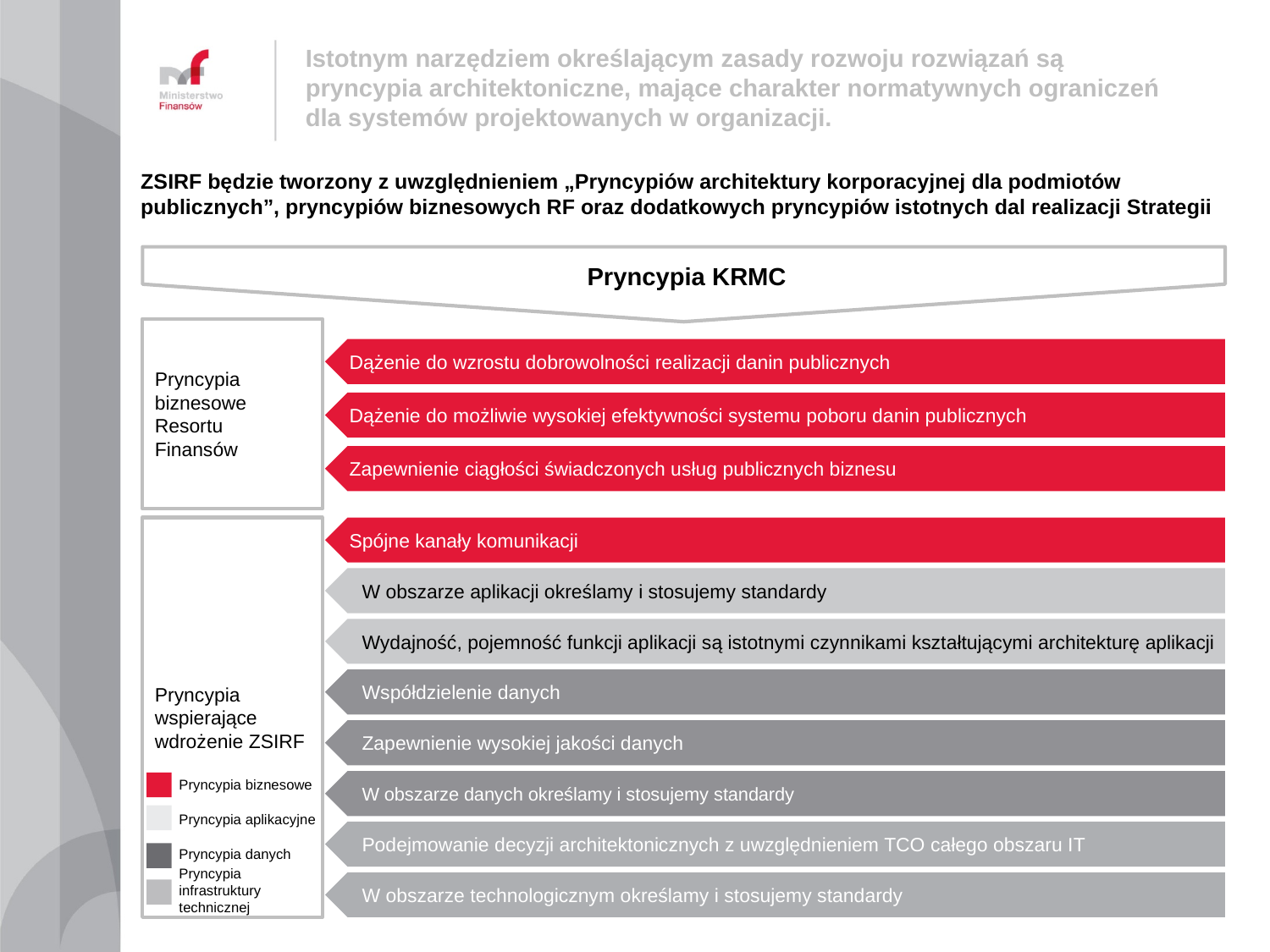

# Istotnym narzędziem określającym zasady rozwoju rozwiązań są pryncypia architektoniczne, mające charakter normatywnych ograniczeń dla systemów projektowanych w organizacji.
ZSIRF będzie tworzony z uwzględnieniem „Pryncypiów architektury korporacyjnej dla podmiotów publicznych”, pryncypiów biznesowych RF oraz dodatkowych pryncypiów istotnych dal realizacji Strategii
Pryncypia KRMC
Pryncypia biznesowe Resortu Finansów

Dążenie do wzrostu dobrowolności realizacji danin publicznych

Dążenie do możliwie wysokiej efektywności systemu poboru danin publicznych

Zapewnienie ciągłości świadczonych usług publicznych biznesu
Pryncypia wspierające wdrożenie ZSIRF

Spójne kanały komunikacji

W obszarze aplikacji określamy i stosujemy standardy

Wydajność, pojemność funkcji aplikacji są istotnymi czynnikami kształtującymi architekturę aplikacji

Współdzielenie danych

Zapewnienie wysokiej jakości danych
Pryncypia biznesowe

W obszarze danych określamy i stosujemy standardy

Pryncypia aplikacyjne

Podejmowanie decyzji architektonicznych z uwzględnieniem TCO całego obszaru IT
Pryncypia danych

Pryncypia
infrastruktury technicznej

W obszarze technologicznym określamy i stosujemy standardy